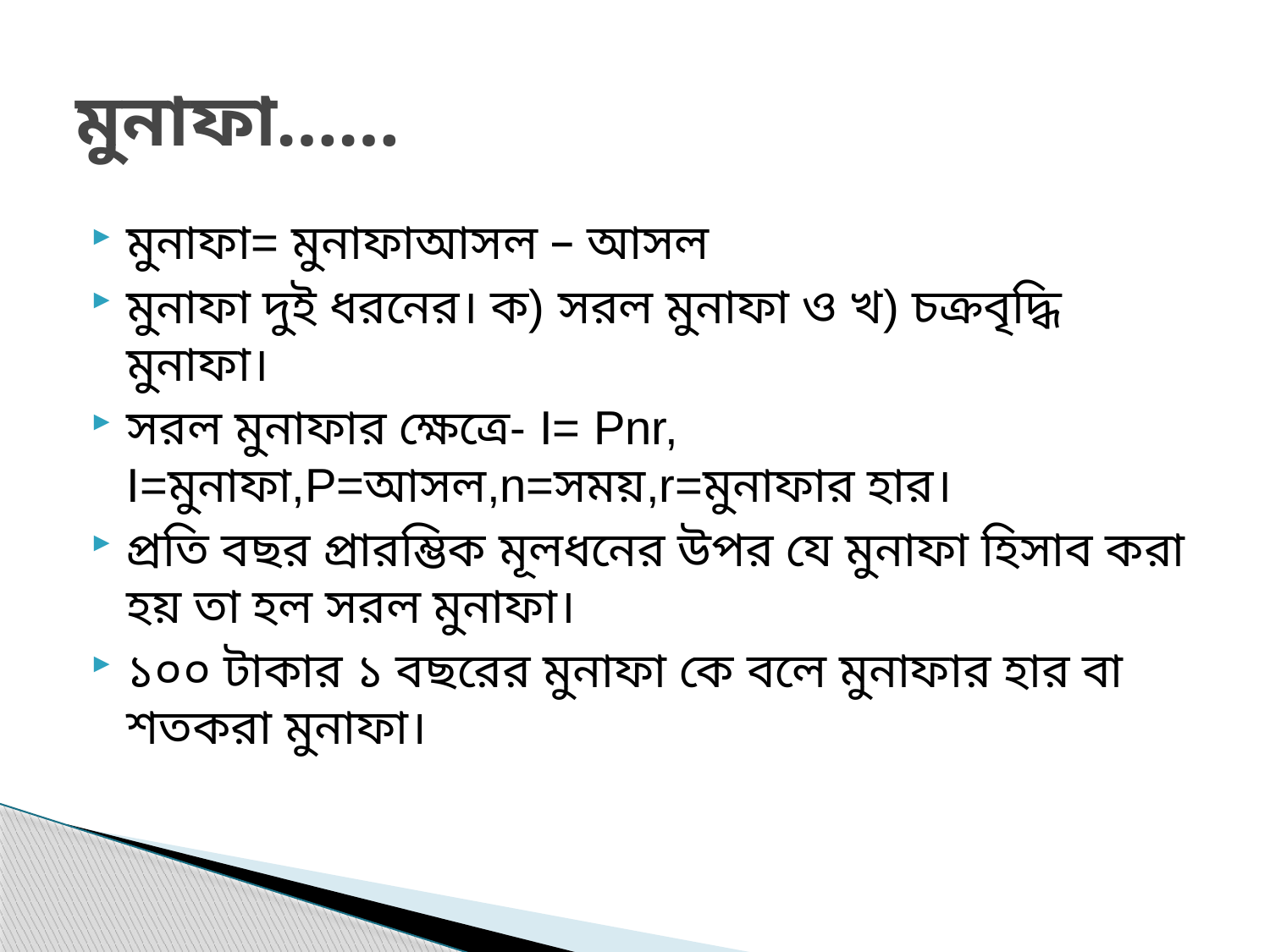

# মুনাফা……
মুনাফা= মুনাফাআসল – আসল
মুনাফা দুই ধরনের। ক) সরল মুনাফা ও খ) চক্রবৃদ্ধি মুনাফা।
সরল মুনাফার ক্ষেত্রে- I= Pnr, I=মুনাফা,P=আসল,n=সময়,r=মুনাফার হার।
প্রতি বছর প্রারম্ভিক মূলধনের উপর যে মুনাফা হিসাব করা হয় তা হল সরল মুনাফা।
১০০ টাকার ১ বছরের মুনাফা কে বলে মুনাফার হার বা শতকরা মুনাফা।